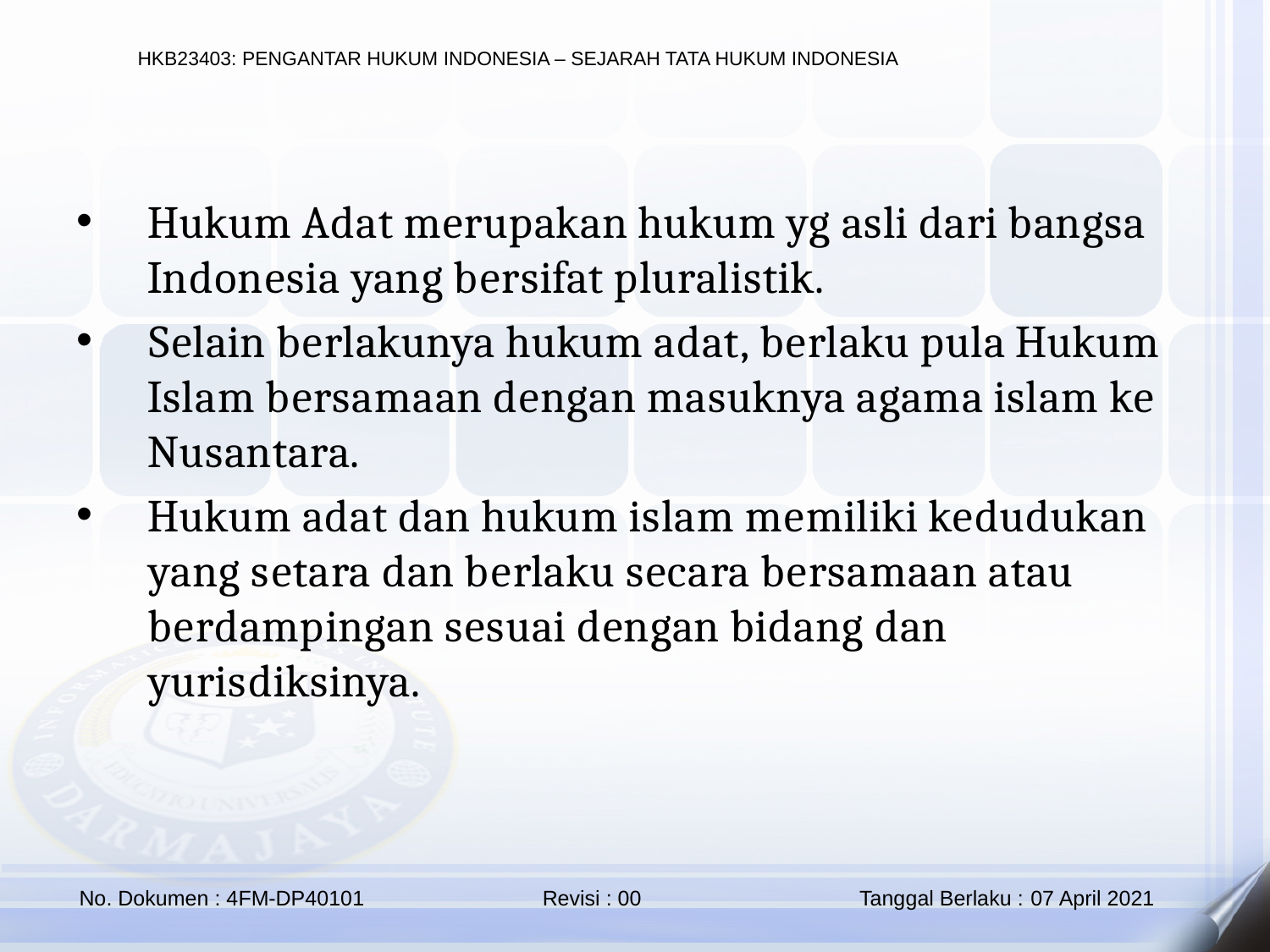

Hukum Adat merupakan hukum yg asli dari bangsa Indonesia yang bersifat pluralistik.
Selain berlakunya hukum adat, berlaku pula Hukum Islam bersamaan dengan masuknya agama islam ke Nusantara.
Hukum adat dan hukum islam memiliki kedudukan yang setara dan berlaku secara bersamaan atau berdampingan sesuai dengan bidang dan yurisdiksinya.